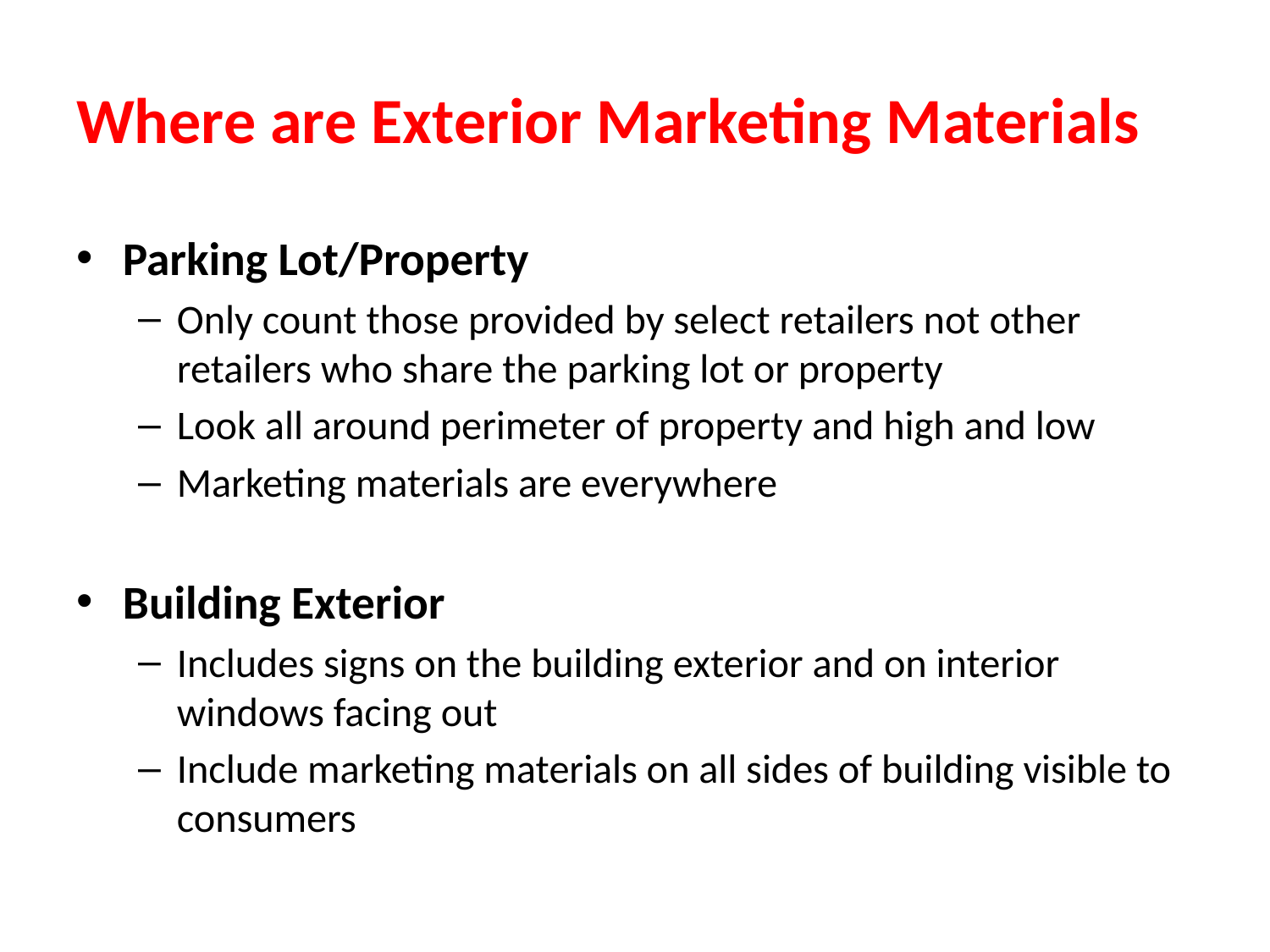

# Where are Exterior Marketing Materials
Parking Lot/Property
Only count those provided by select retailers not other retailers who share the parking lot or property
Look all around perimeter of property and high and low
Marketing materials are everywhere

Building Exterior
Includes signs on the building exterior and on interior windows facing out
Include marketing materials on all sides of building visible to consumers